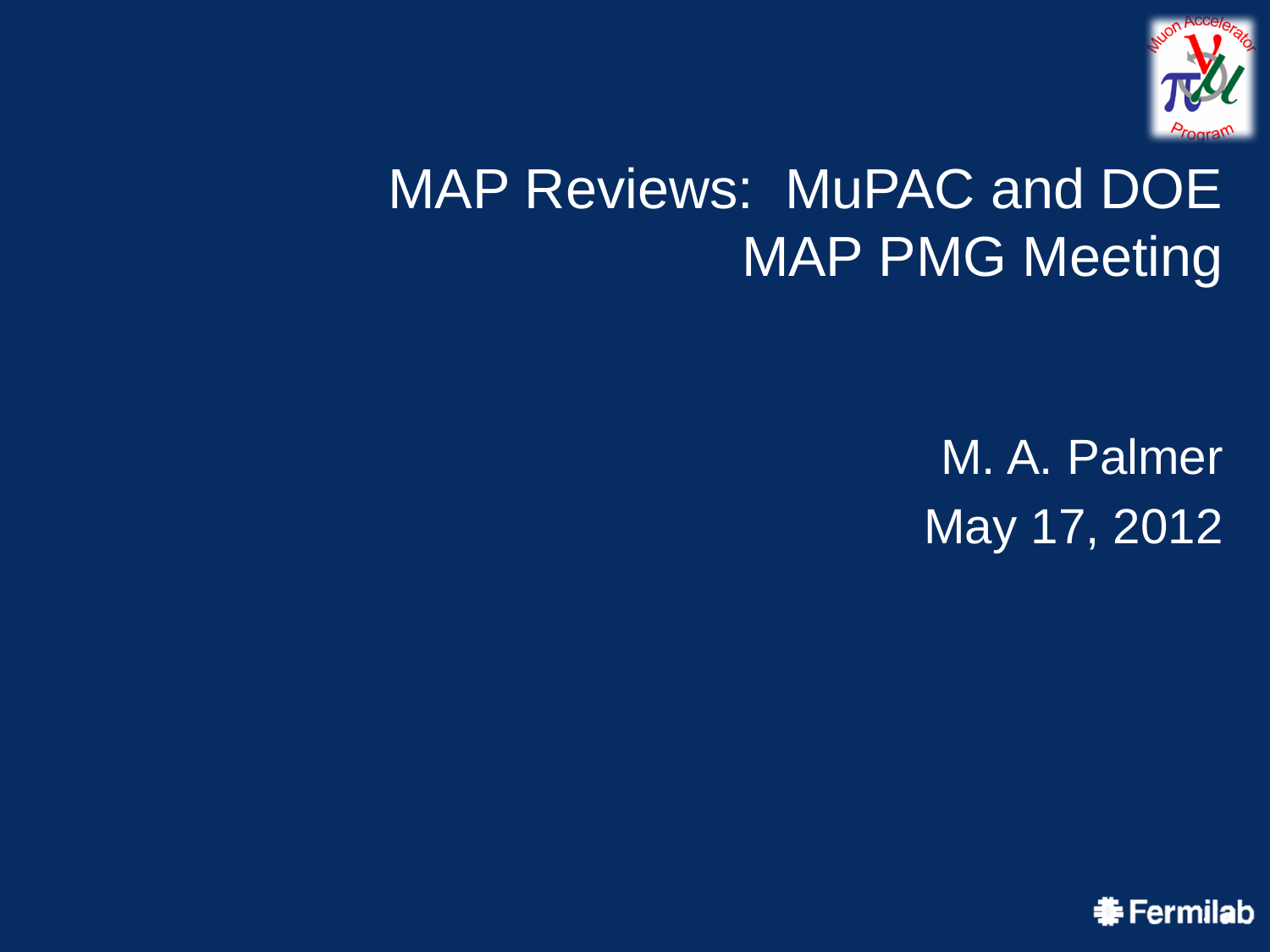

# MAP Reviews:  MuPAC and DOE MAP PMG Meeting
M. A. Palmer
May 17, 2012